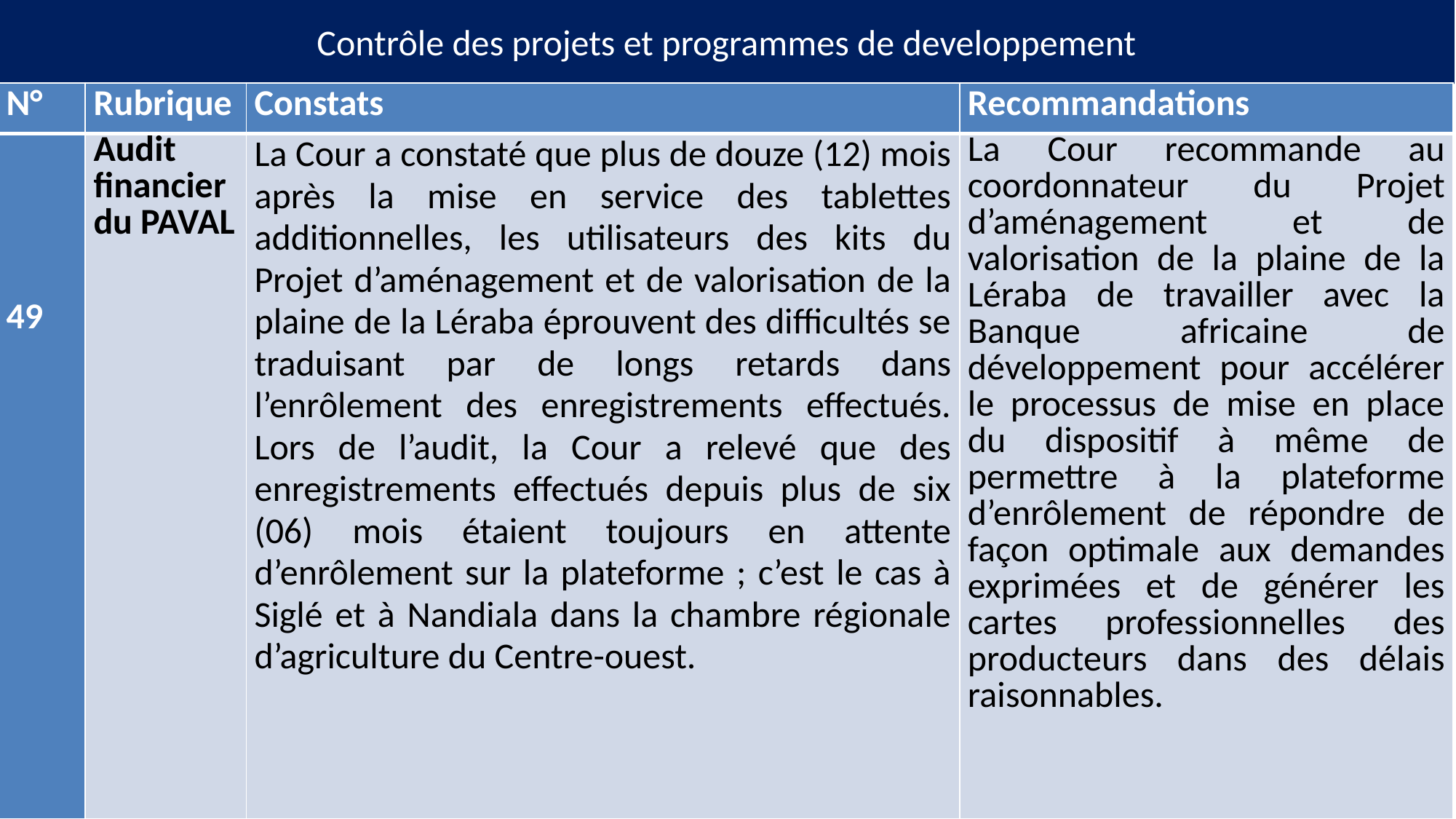

# Contrôle des projets et programmes de developpement
| N° | Rubrique | Constats | Recommandations |
| --- | --- | --- | --- |
| 49 | Audit financier du PAVAL | La Cour a constaté que plus de douze (12) mois après la mise en service des tablettes additionnelles, les utilisateurs des kits du Projet d’aménagement et de valorisation de la plaine de la Léraba éprouvent des difficultés se traduisant par de longs retards dans l’enrôlement des enregistrements effectués. Lors de l’audit, la Cour a relevé que des enregistrements effectués depuis plus de six (06) mois étaient toujours en attente d’enrôlement sur la plateforme ; c’est le cas à Siglé et à Nandiala dans la chambre régionale d’agriculture du Centre-ouest. | La Cour recommande au coordonnateur du Projet d’aménagement et de valorisation de la plaine de la Léraba de travailler avec la Banque africaine de développement pour accélérer le processus de mise en place du dispositif à même de permettre à la plateforme d’enrôlement de répondre de façon optimale aux demandes exprimées et de générer les cartes professionnelles des producteurs dans des délais raisonnables. |
42